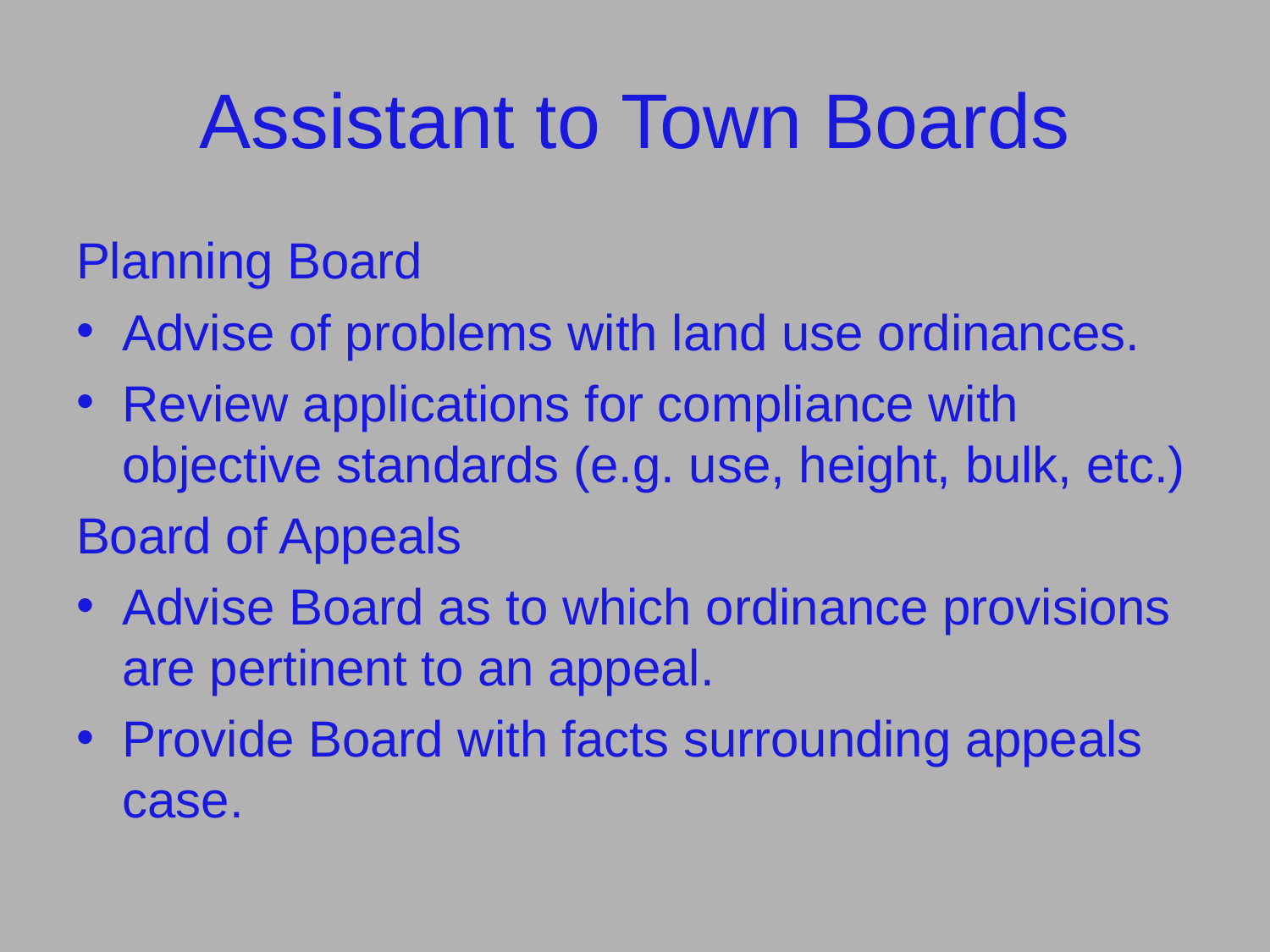

# Assistant to Town Boards
Planning Board
Advise of problems with land use ordinances.
Review applications for compliance with objective standards (e.g. use, height, bulk, etc.)
Board of Appeals
Advise Board as to which ordinance provisions are pertinent to an appeal.
Provide Board with facts surrounding appeals case.